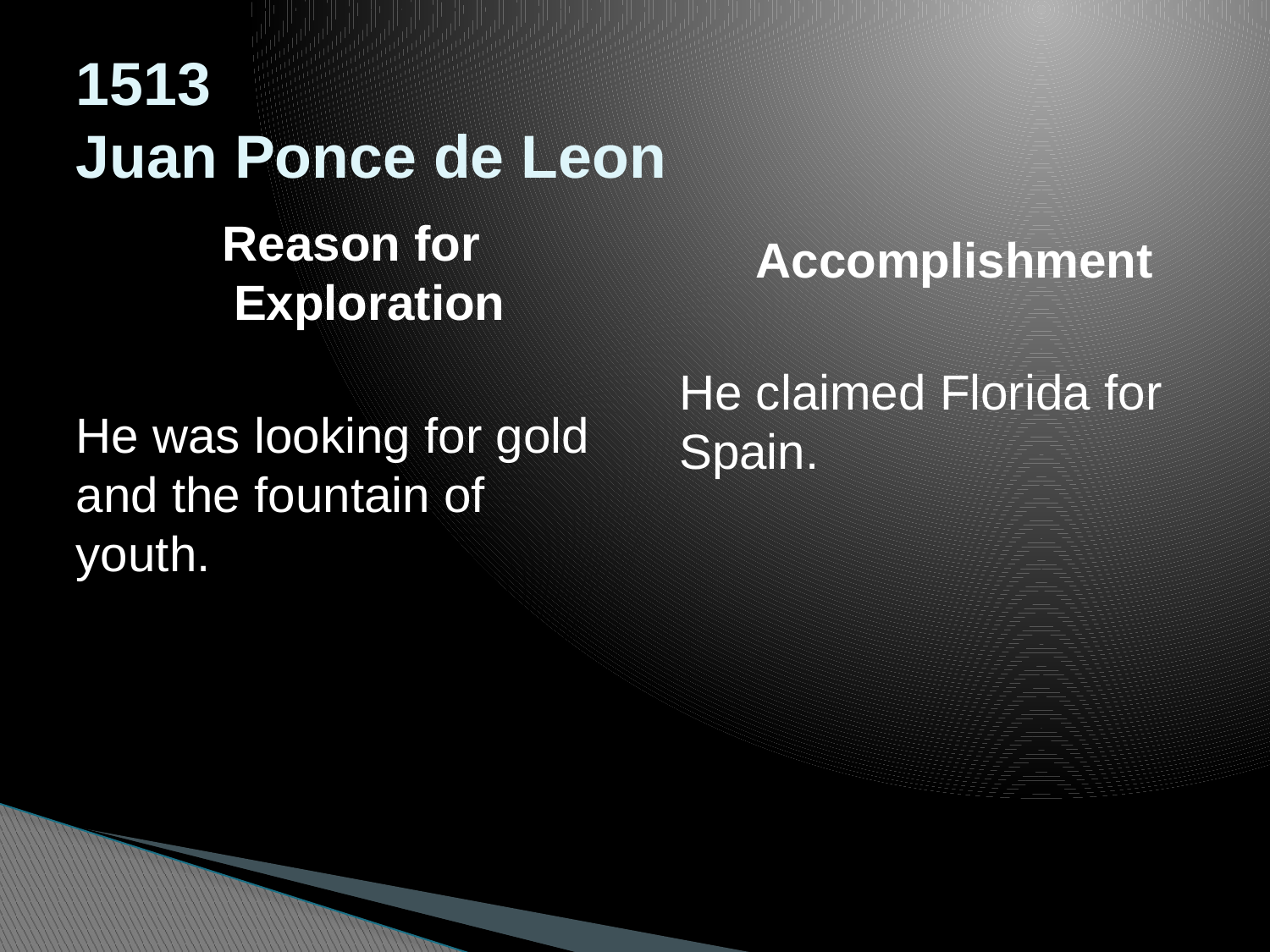

# 1513 Juan Ponce de Leon
Reason for Exploration

He was looking for gold and the fountain of youth.
Accomplishment

He claimed Florida for Spain.